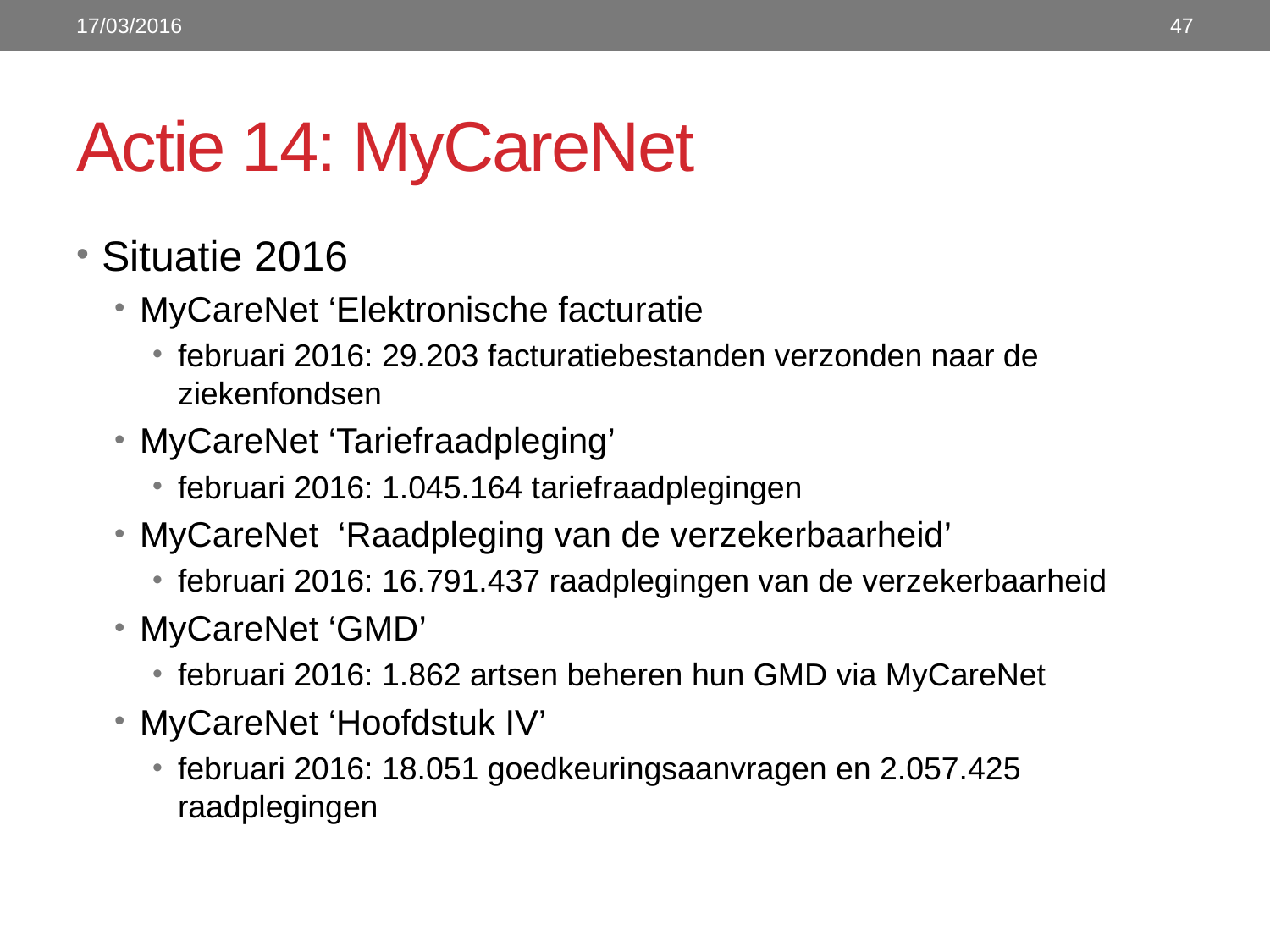

17/03/2016
47
# Actie 14: MyCareNet
Situatie 2016
MyCareNet ‘Elektronische facturatie
februari 2016: 29.203 facturatiebestanden verzonden naar de ziekenfondsen
MyCareNet ‘Tariefraadpleging’
februari 2016: 1.045.164 tariefraadplegingen
MyCareNet  ‘Raadpleging van de verzekerbaarheid’
februari 2016: 16.791.437 raadplegingen van de verzekerbaarheid
MyCareNet ‘GMD’
februari 2016: 1.862 artsen beheren hun GMD via MyCareNet
MyCareNet ‘Hoofdstuk IV’
februari 2016: 18.051 goedkeuringsaanvragen en 2.057.425 raadplegingen